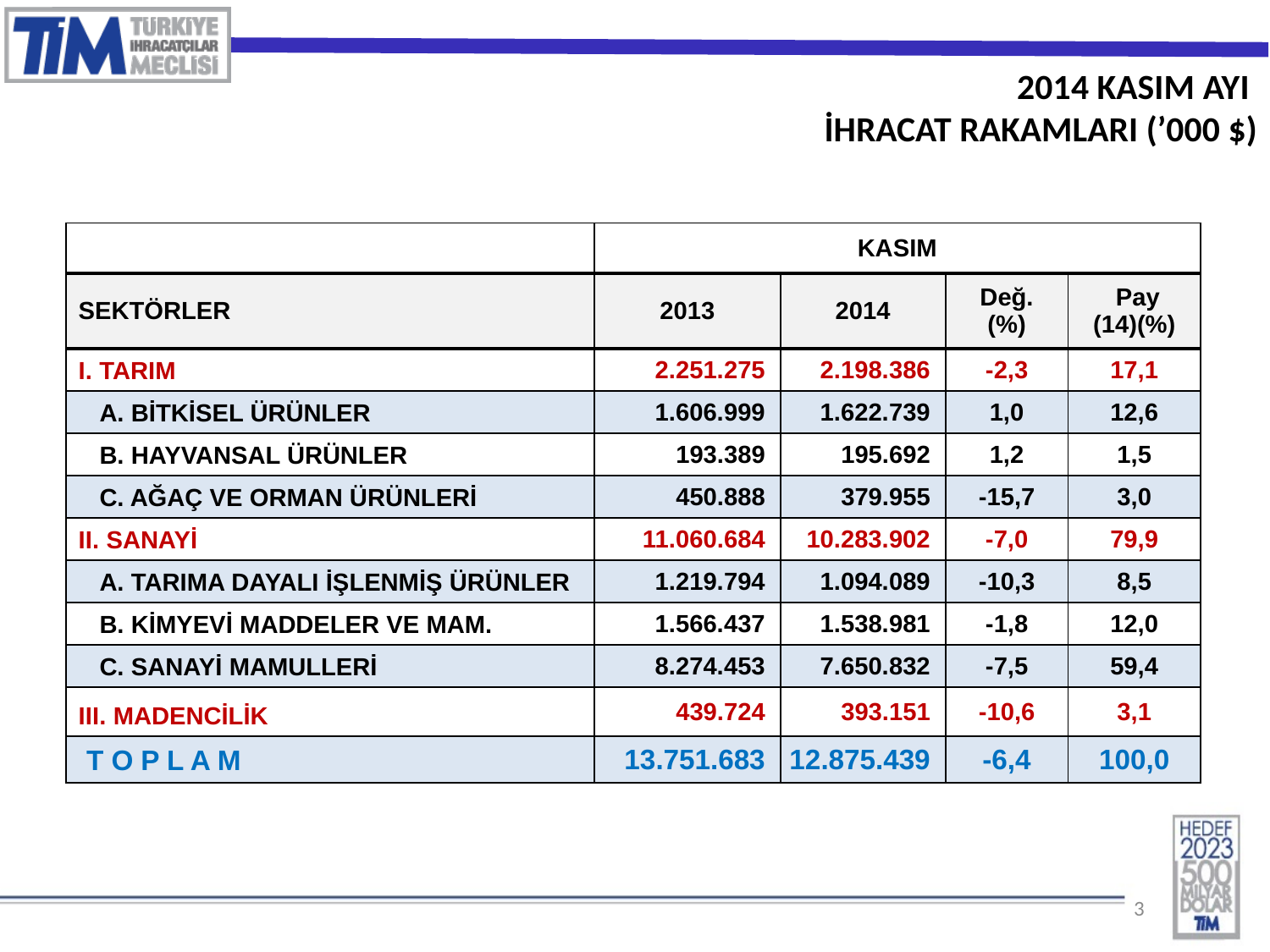

2014 KASIM AYI
İHRACAT RAKAMLARI (’000 $)
|  | KASIM |  |  |  |
| --- | --- | --- | --- | --- |
| SEKTÖRLER | 2013 | 2014 | Değ. (%) | Pay (14)(%) |
| I. TARIM | 2.251.275 | 2.198.386 | -2,3 | 17,1 |
| A. BİTKİSEL ÜRÜNLER | 1.606.999 | 1.622.739 | 1,0 | 12,6 |
| B. HAYVANSAL ÜRÜNLER | 193.389 | 195.692 | 1,2 | 1,5 |
| C. AĞAÇ VE ORMAN ÜRÜNLERİ | 450.888 | 379.955 | -15,7 | 3,0 |
| II. SANAYİ | 11.060.684 | 10.283.902 | -7,0 | 79,9 |
| A. TARIMA DAYALI İŞLENMİŞ ÜRÜNLER | 1.219.794 | 1.094.089 | -10,3 | 8,5 |
| B. KİMYEVİ MADDELER VE MAM. | 1.566.437 | 1.538.981 | -1,8 | 12,0 |
| C. SANAYİ MAMULLERİ | 8.274.453 | 7.650.832 | -7,5 | 59,4 |
| III. MADENCİLİK | 439.724 | 393.151 | -10,6 | 3,1 |
| T O P L A M | 13.751.683 | 12.875.439 | -6,4 | 100,0 |
3